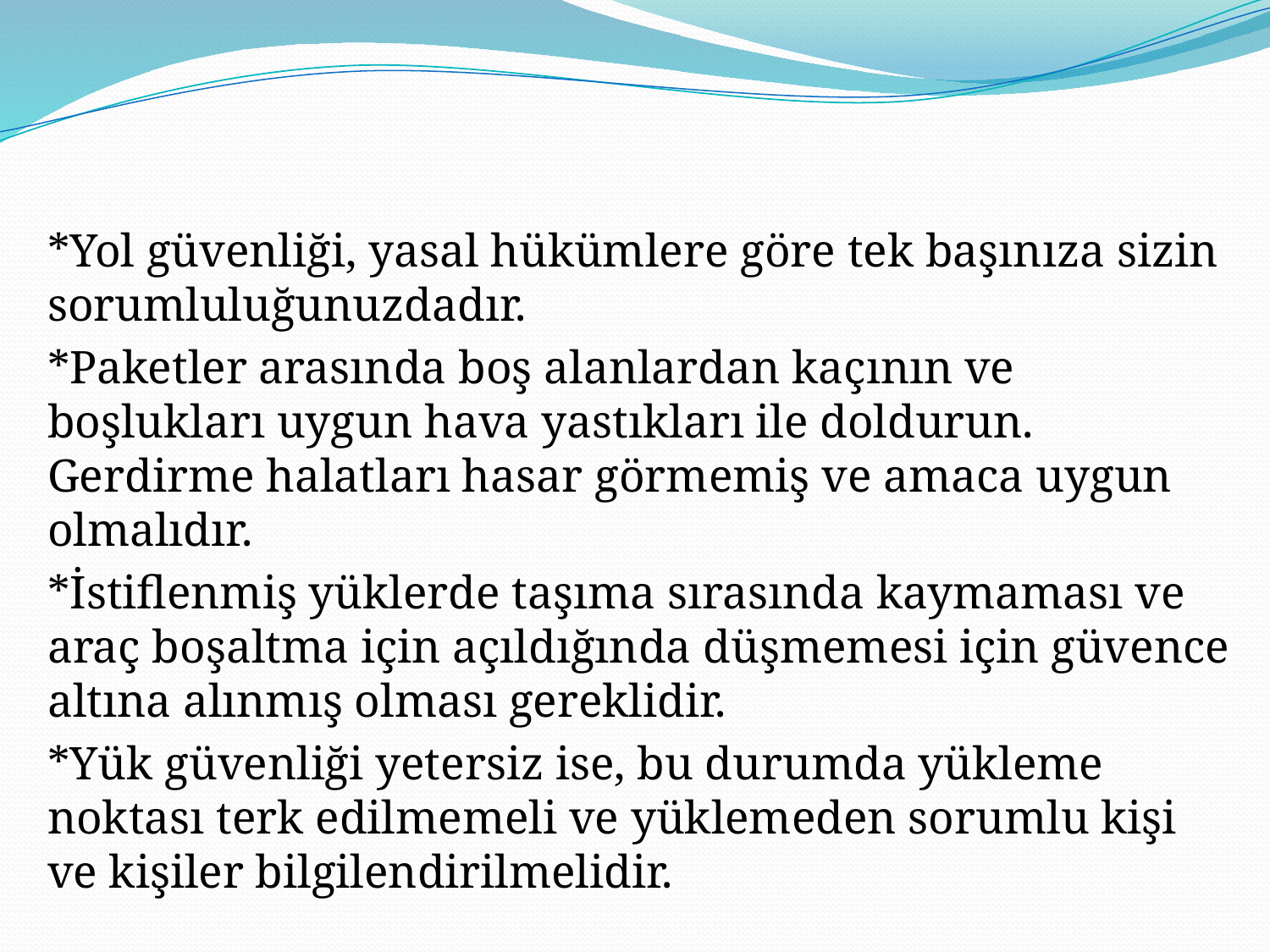

*Yol güvenliği, yasal hükümlere göre tek başınıza sizin sorumluluğunuzdadır.
*Paketler arasında boş alanlardan kaçının ve boşlukları uygun hava yastıkları ile doldurun. Gerdirme halatları hasar görmemiş ve amaca uygun olmalıdır.
*İstiflenmiş yüklerde taşıma sırasında kaymaması ve araç boşaltma için açıldığında düşmemesi için güvence altına alınmış olması gereklidir.
*Yük güvenliği yetersiz ise, bu durumda yükleme noktası terk edilmemeli ve yüklemeden sorumlu kişi ve kişiler bilgilendirilmelidir.